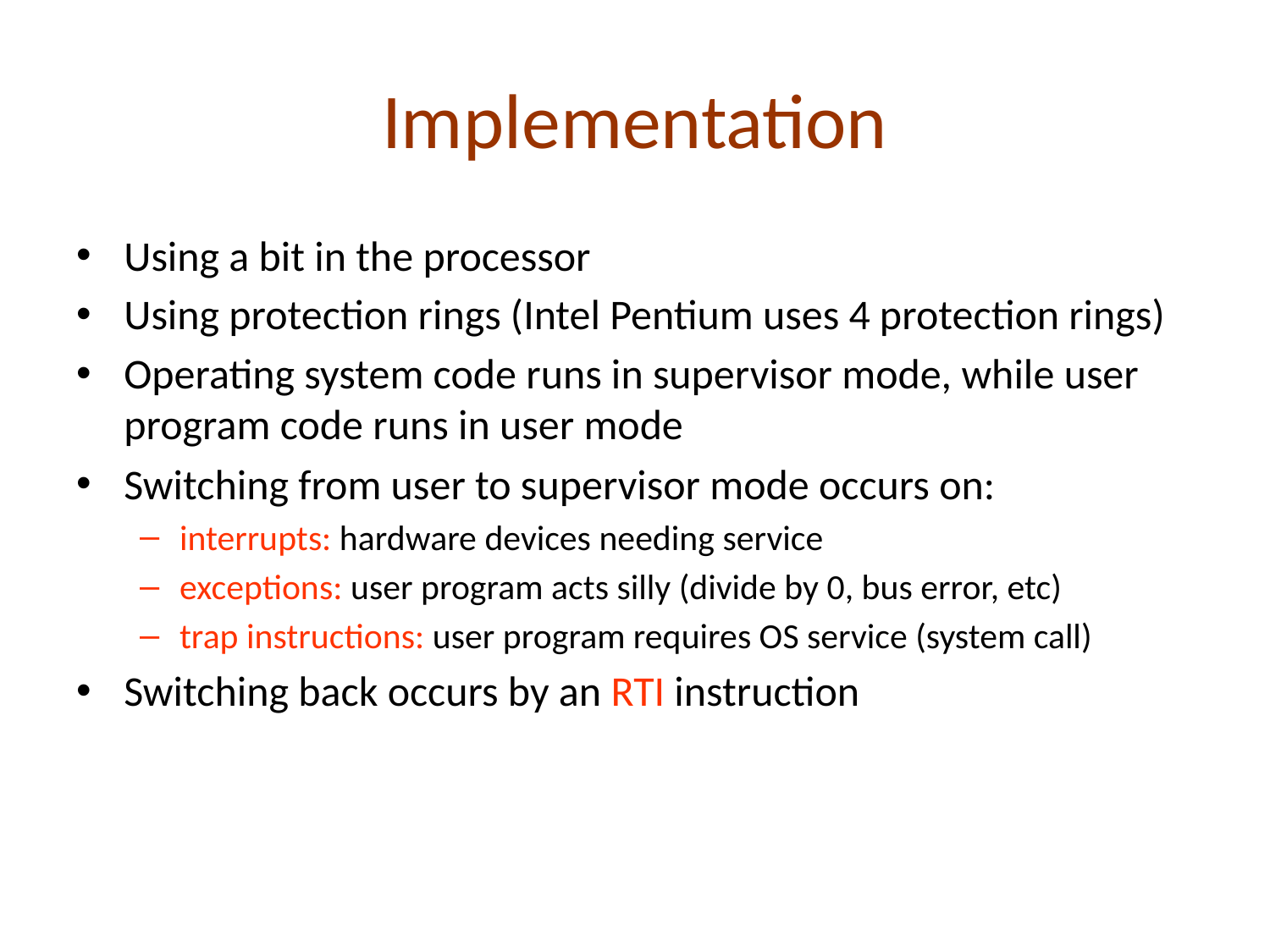

# Implementation
Using a bit in the processor
Using protection rings (Intel Pentium uses 4 protection rings)
Operating system code runs in supervisor mode, while user program code runs in user mode
Switching from user to supervisor mode occurs on:
interrupts: hardware devices needing service
exceptions: user program acts silly (divide by 0, bus error, etc)
trap instructions: user program requires OS service (system call)
Switching back occurs by an RTI instruction